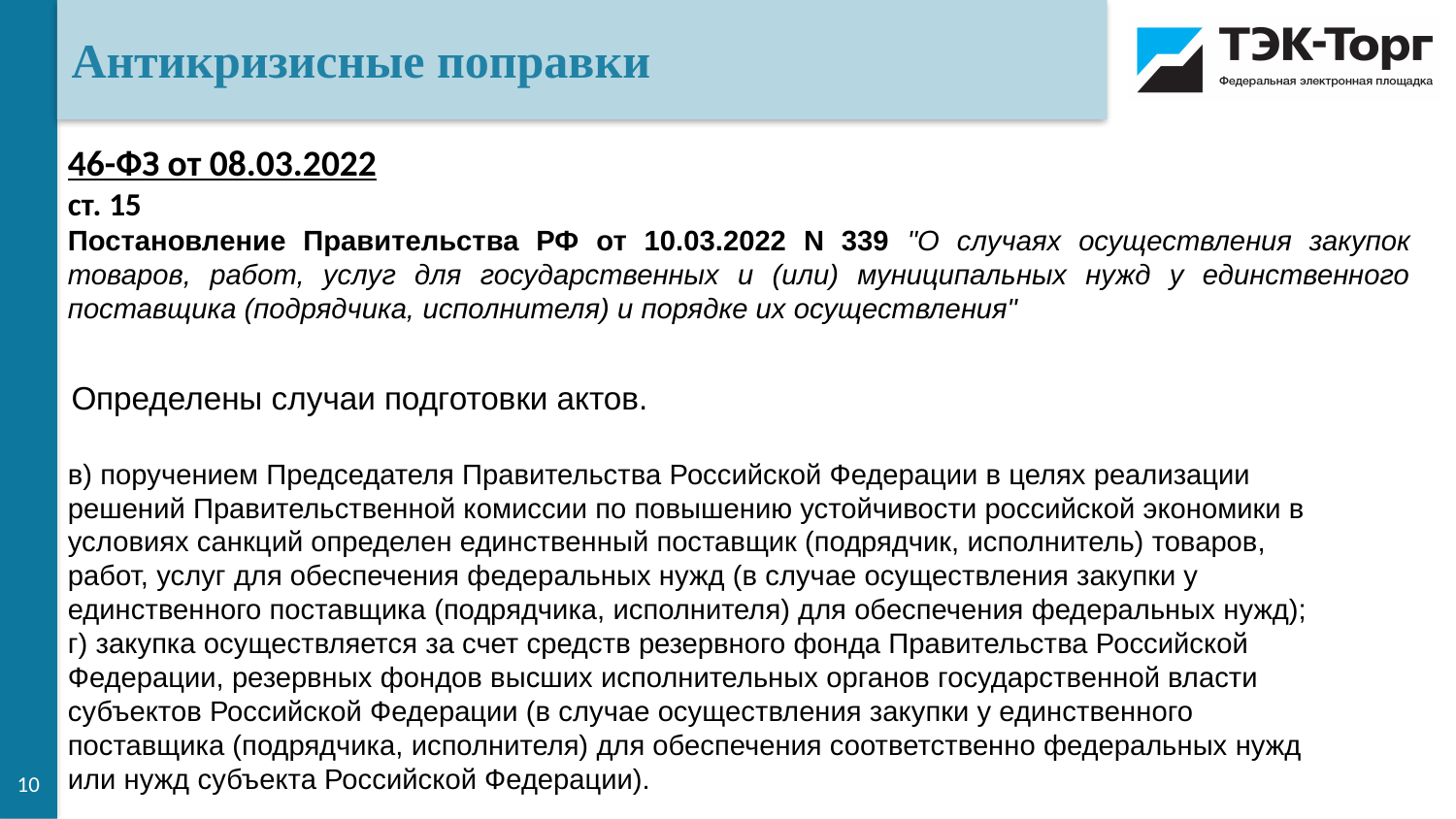

Антикризисные поправки
46-ФЗ от 08.03.2022
ст. 15
Постановление Правительства РФ от 10.03.2022 N 339 "О случаях осуществления закупок товаров, работ, услуг для государственных и (или) муниципальных нужд у единственного поставщика (подрядчика, исполнителя) и порядке их осуществления"
Определены случаи подготовки актов.

в) поручением Председателя Правительства Российской Федерации в целях реализации решений Правительственной комиссии по повышению устойчивости российской экономики в условиях санкций определен единственный поставщик (подрядчик, исполнитель) товаров, работ, услуг для обеспечения федеральных нужд (в случае осуществления закупки у единственного поставщика (подрядчика, исполнителя) для обеспечения федеральных нужд);
г) закупка осуществляется за счет средств резервного фонда Правительства Российской Федерации, резервных фондов высших исполнительных органов государственной власти субъектов Российской Федерации (в случае осуществления закупки у единственного поставщика (подрядчика, исполнителя) для обеспечения соответственно федеральных нужд или нужд субъекта Российской Федерации).
10